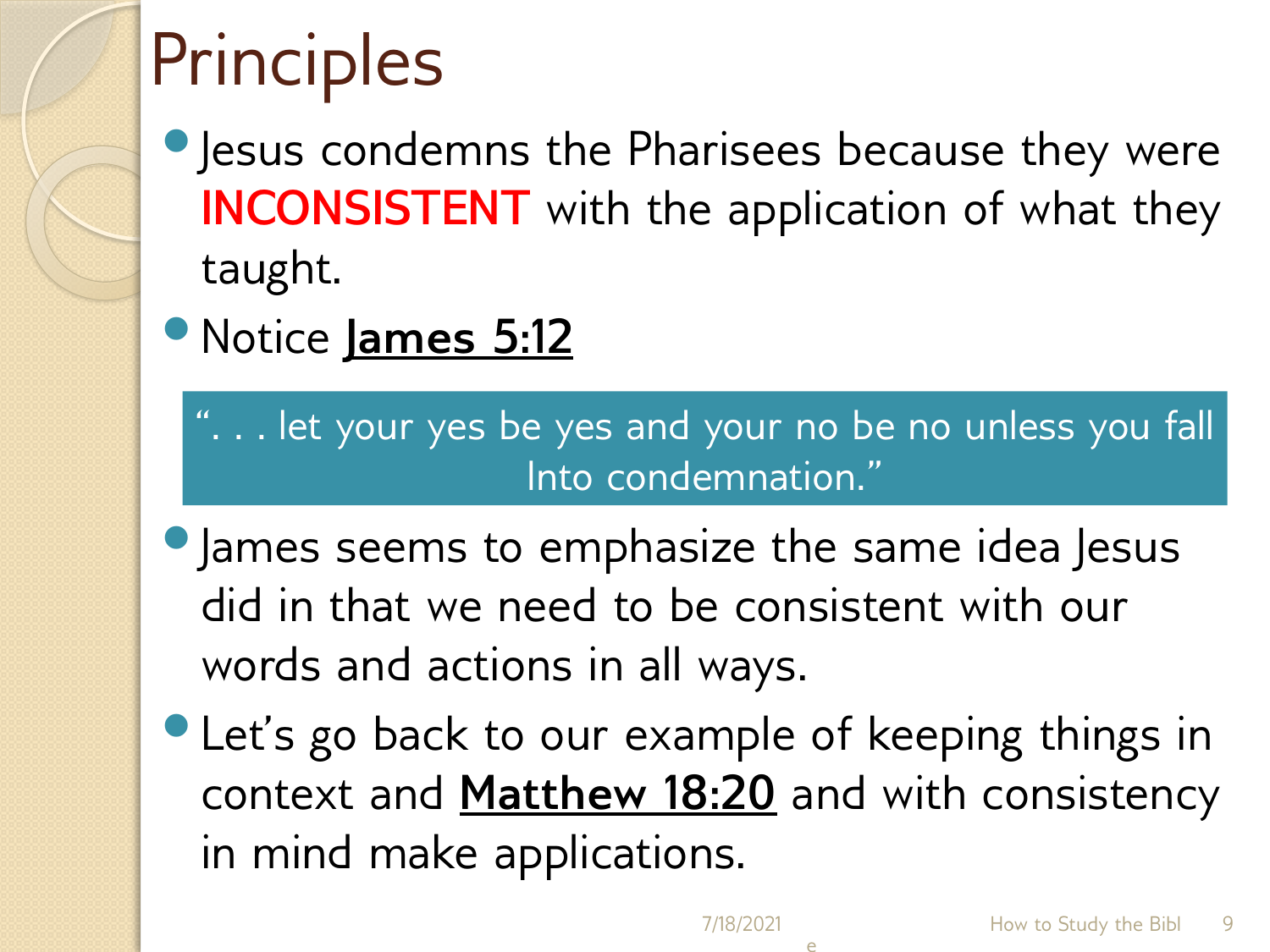

# Principles
Jesus condemns the Pharisees because they were INCONSISTENT with the application of what they taught.
Notice James 5:12

James seems to emphasize the same idea Jesus did in that we need to be consistent with our words and actions in all ways.
Let’s go back to our example of keeping things in context and Matthew 18:20 and with consistency in mind make applications.
“. . . let your yes be yes and your no be no unless you fall
Into condemnation.”
7/18/2021
                             How to Study the Bible
9